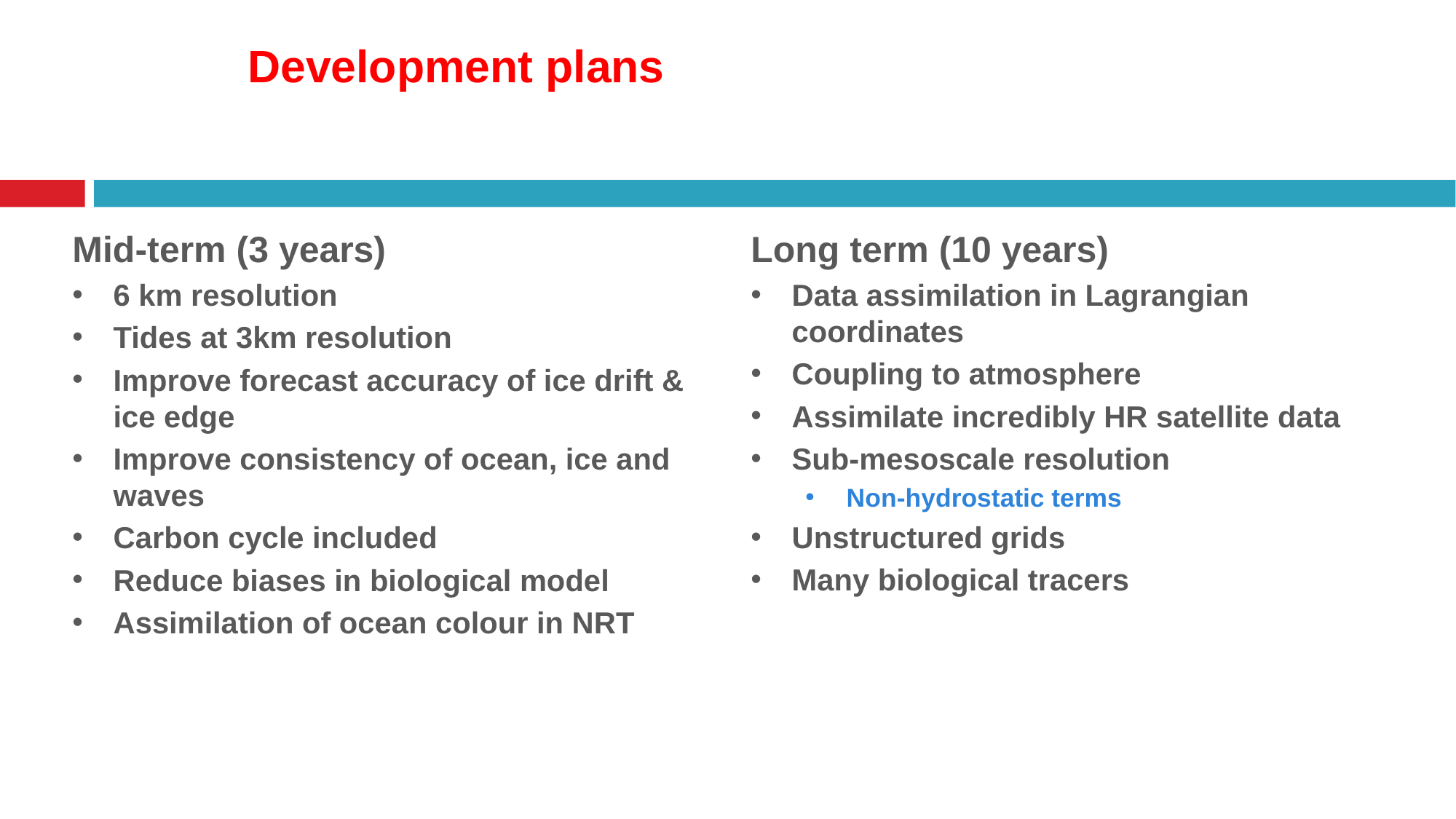

Development plans
Mid-term (3 years)
6 km resolution
Tides at 3km resolution
Improve forecast accuracy of ice drift & ice edge
Improve consistency of ocean, ice and waves
Carbon cycle included
Reduce biases in biological model
Assimilation of ocean colour in NRT
Long term (10 years)
Data assimilation in Lagrangian coordinates
Coupling to atmosphere
Assimilate incredibly HR satellite data
Sub-mesoscale resolution
Non-hydrostatic terms
Unstructured grids
Many biological tracers